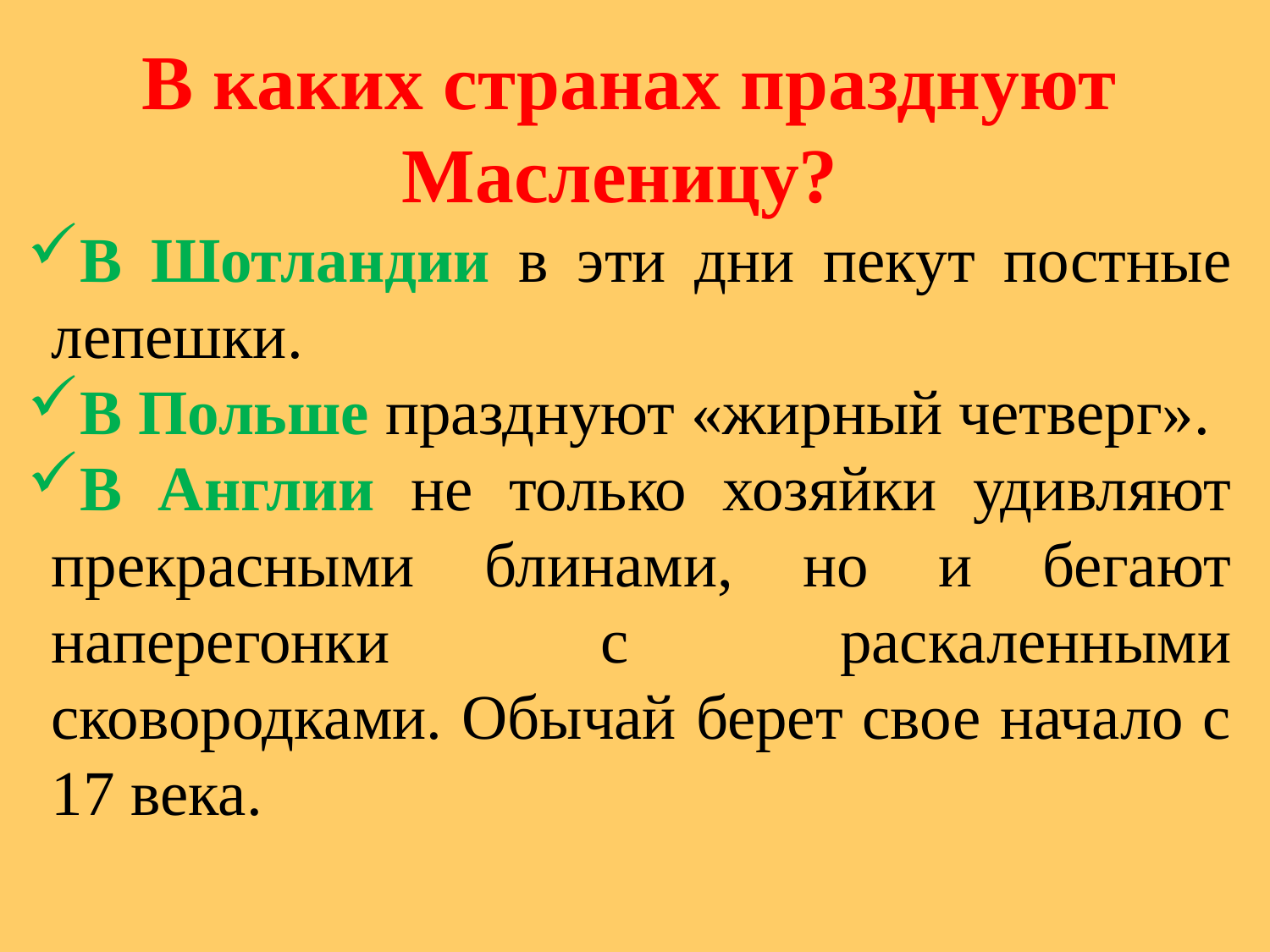

В каких странах празднуют Масленицу?
В Шотландии в эти дни пекут постные лепешки.
В Польше празднуют «жирный четверг».
В Англии не только хозяйки удивляют прекрасными блинами, но и бегают наперегонки с раскаленными сковородками. Обычай берет свое начало с 17 века.